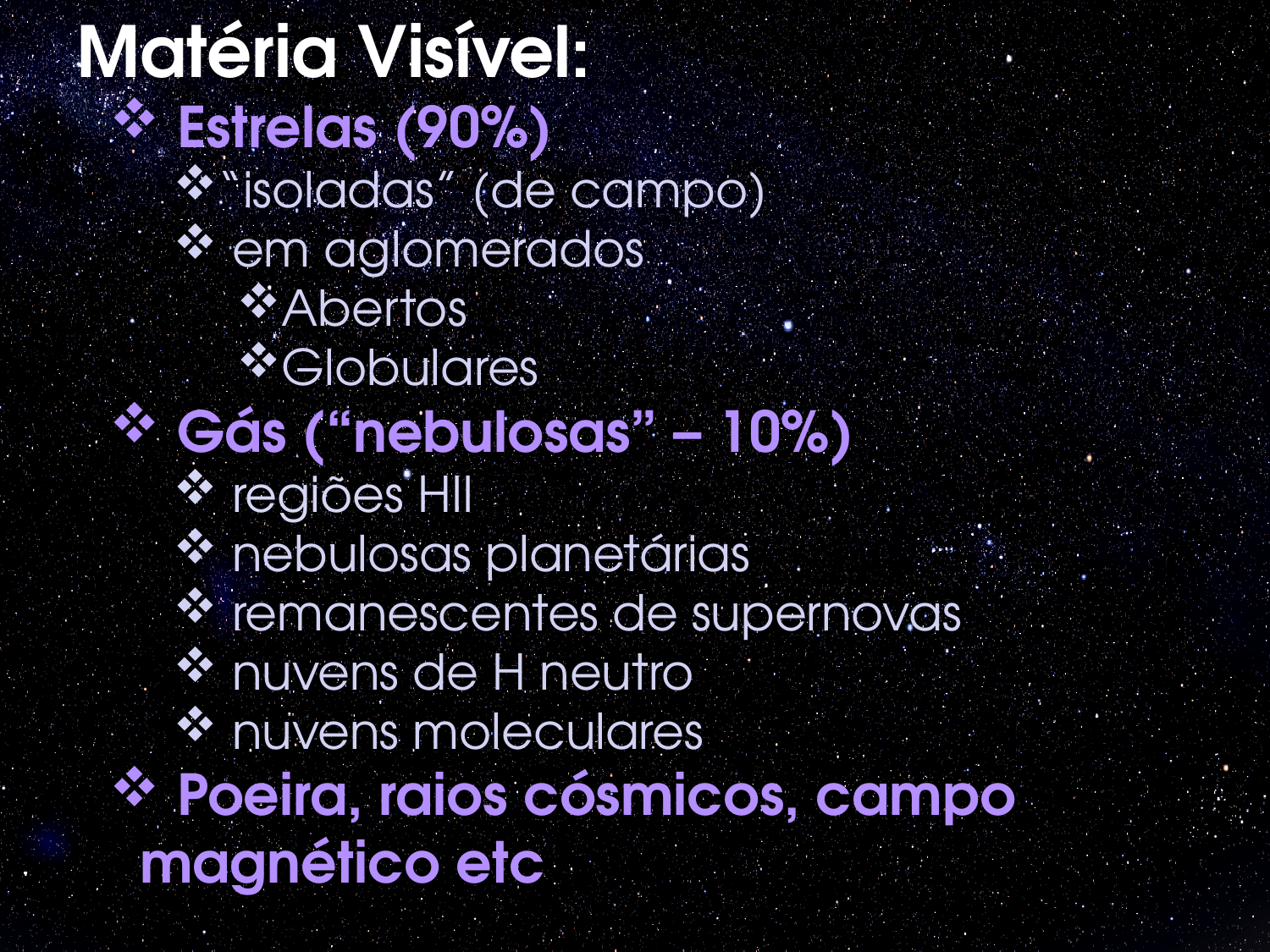

Matéria Visível:
 Estrelas (90%)
“isoladas” (de campo)
 em aglomerados
Abertos
Globulares
 Gás (“nebulosas” – 10%)
 regiões HII
 nebulosas planetárias
 remanescentes de supernovas
 nuvens de H neutro
 nuvens moleculares
 Poeira, raios cósmicos, campo magnético etc